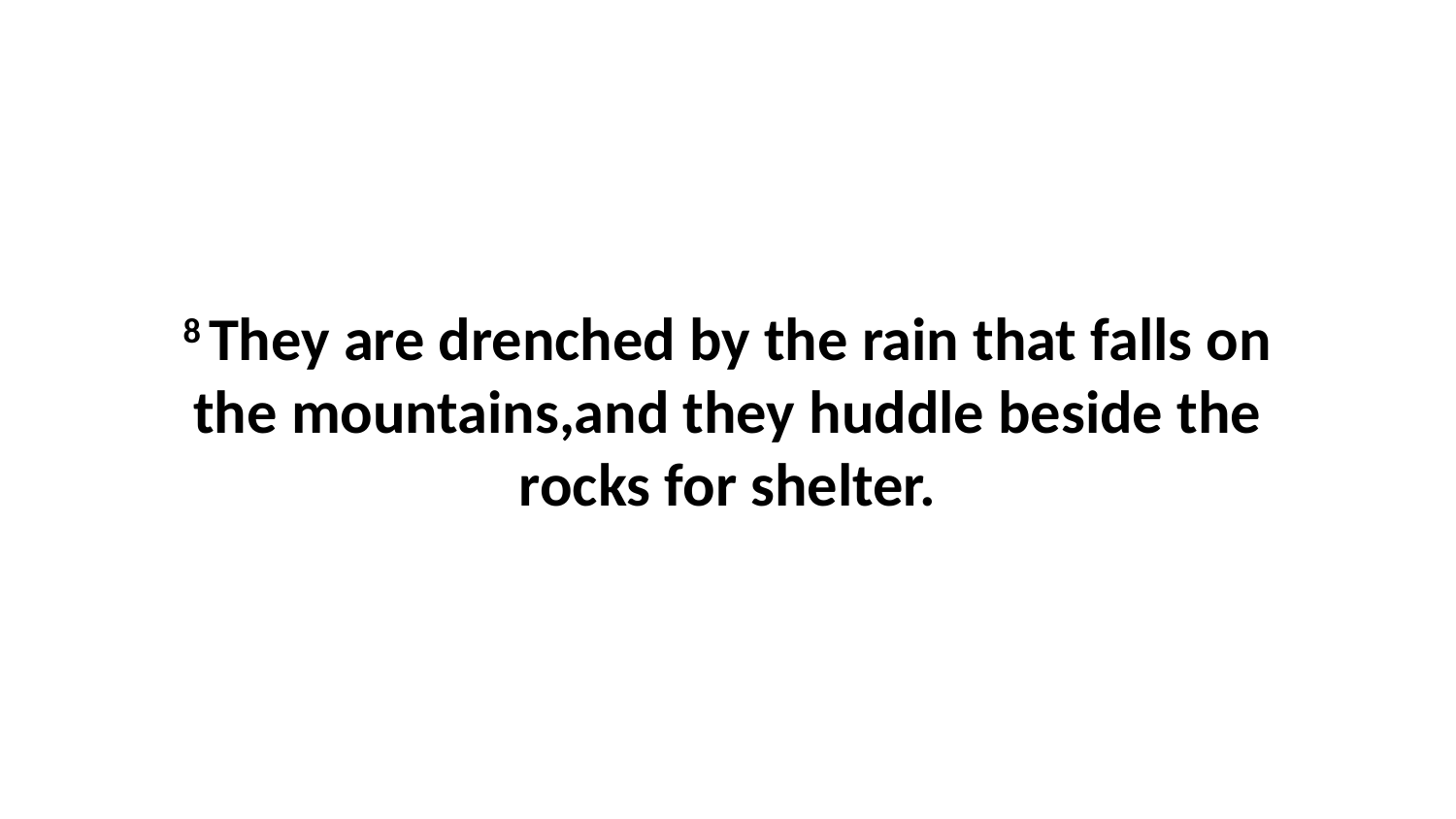

8 They are drenched by the rain that falls on the mountains,and they huddle beside the rocks for shelter.